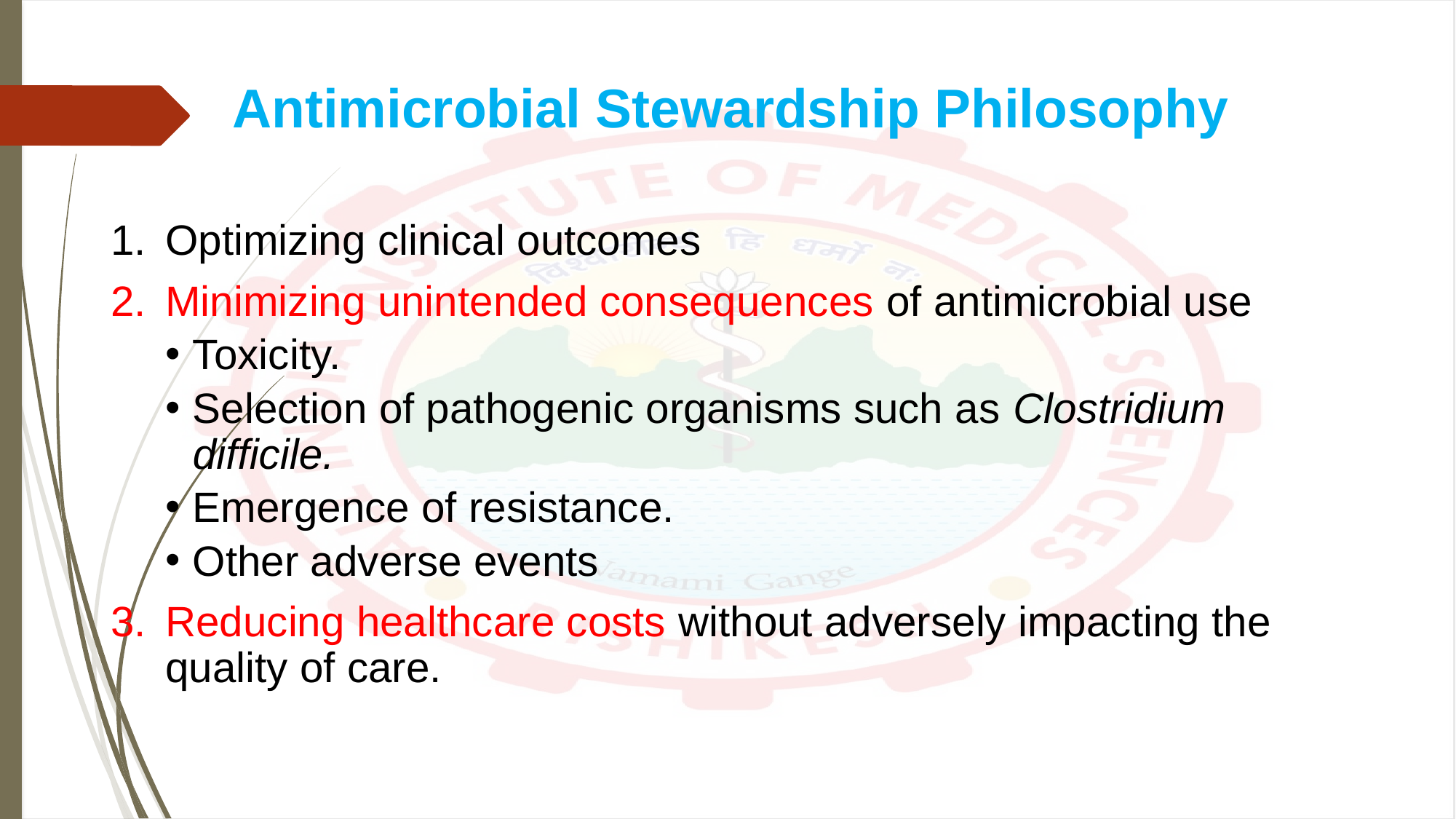

# Antimicrobial Stewardship Philosophy

Optimizing clinical outcomes
Minimizing unintended consequences of antimicrobial use
Toxicity.
Selection of pathogenic organisms such as Clostridium difficile.
Emergence of resistance.
Other adverse events
Reducing healthcare costs without adversely impacting the quality of care.